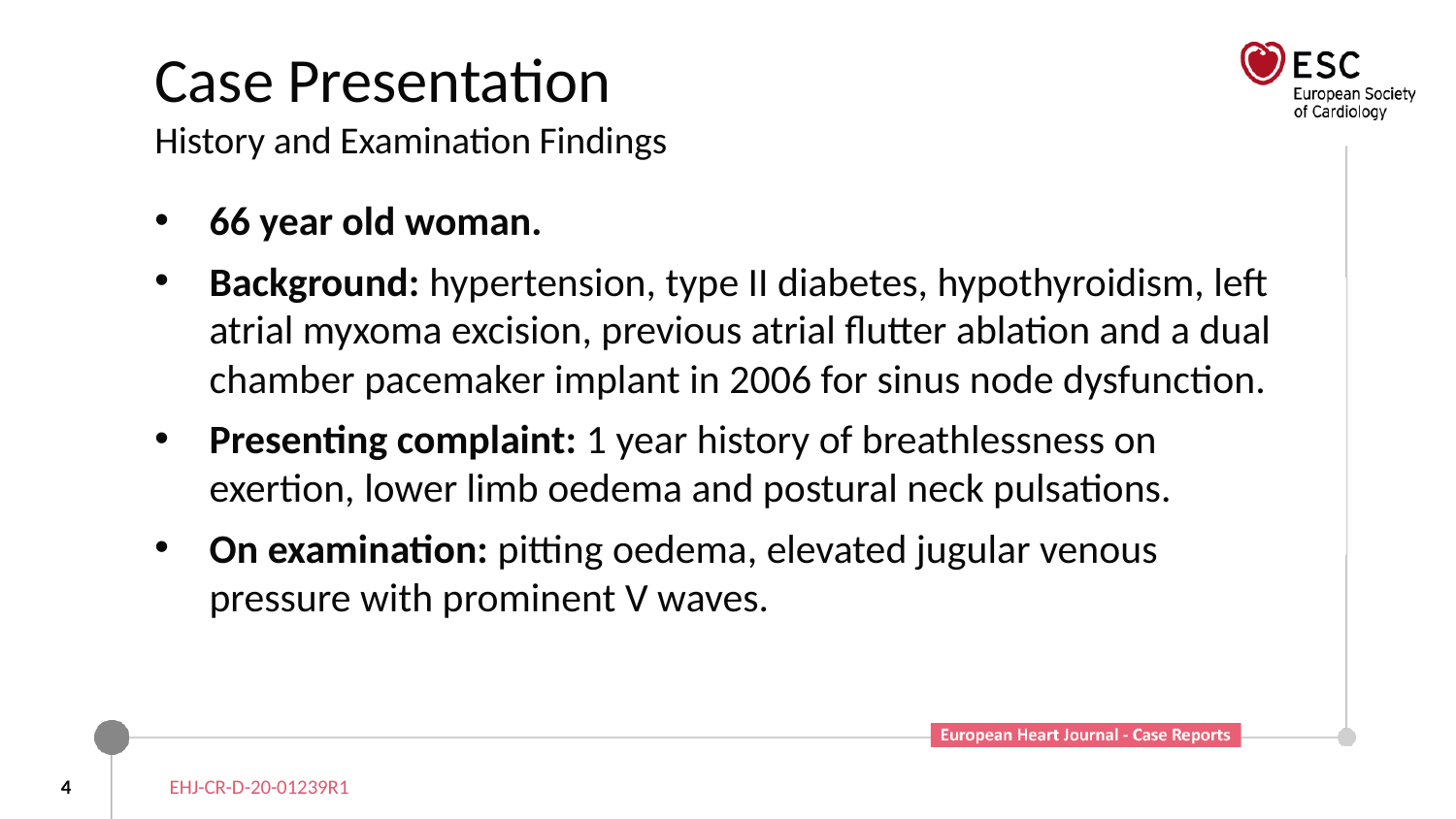

# Case Presentation History and Examination Findings
66 year old woman.
Background: hypertension, type II diabetes, hypothyroidism, left atrial myxoma excision, previous atrial flutter ablation and a dual chamber pacemaker implant in 2006 for sinus node dysfunction.
Presenting complaint: 1 year history of breathlessness on exertion, lower limb oedema and postural neck pulsations.
On examination: pitting oedema, elevated jugular venous pressure with prominent V waves.
4
EHJ-CR-D-20-01239R1